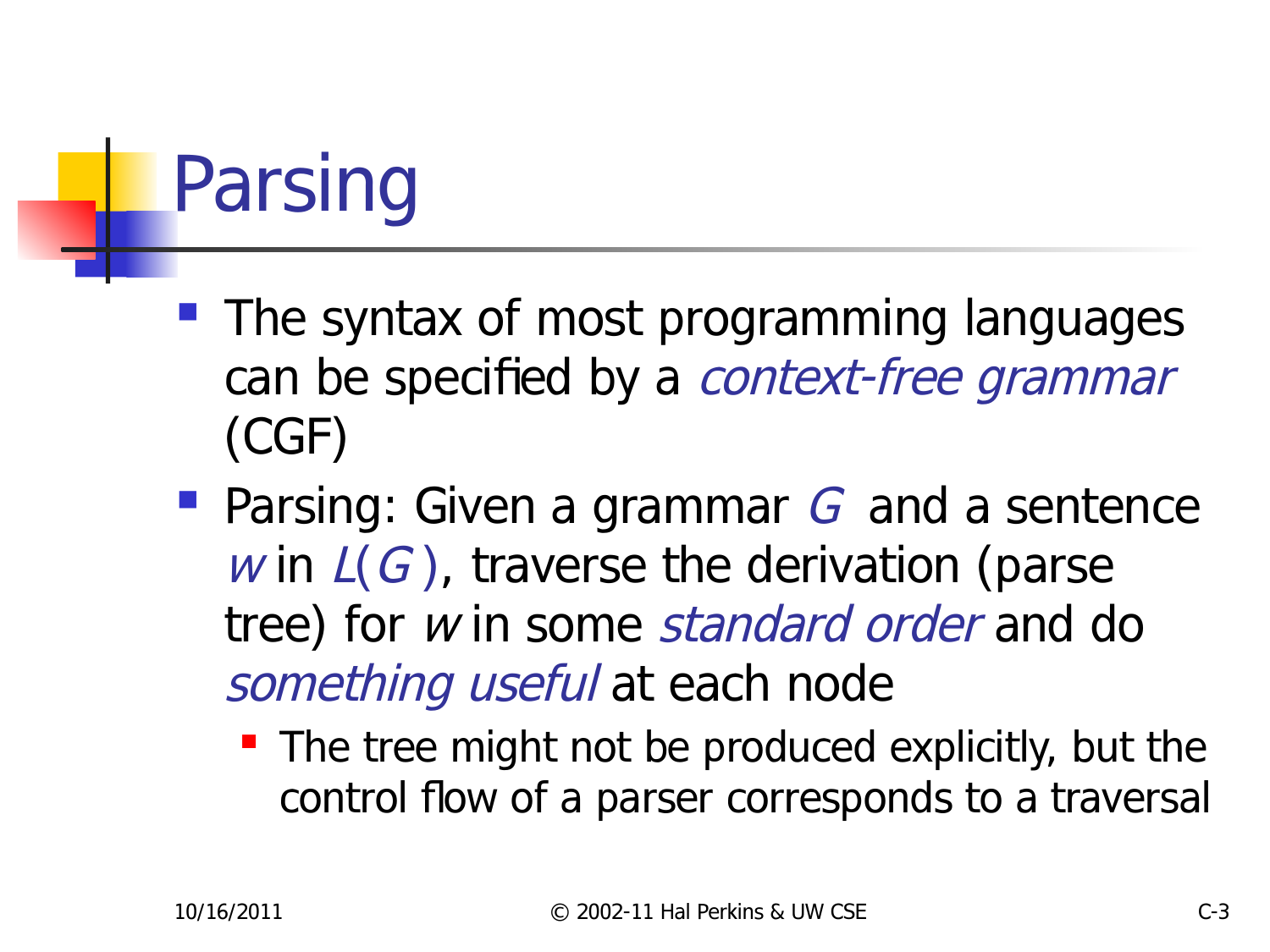

# Parsing
The syntax of most programming languages can be specified by a context-free grammar (CGF)
Parsing: Given a grammar G  and a sentence w in L(G ), traverse the derivation (parse tree) for w in some standard order and do something useful at each node
The tree might not be produced explicitly, but the control flow of a parser corresponds to a traversal
10/16/2011
© 2002-11 Hal Perkins & UW CSE
C-3